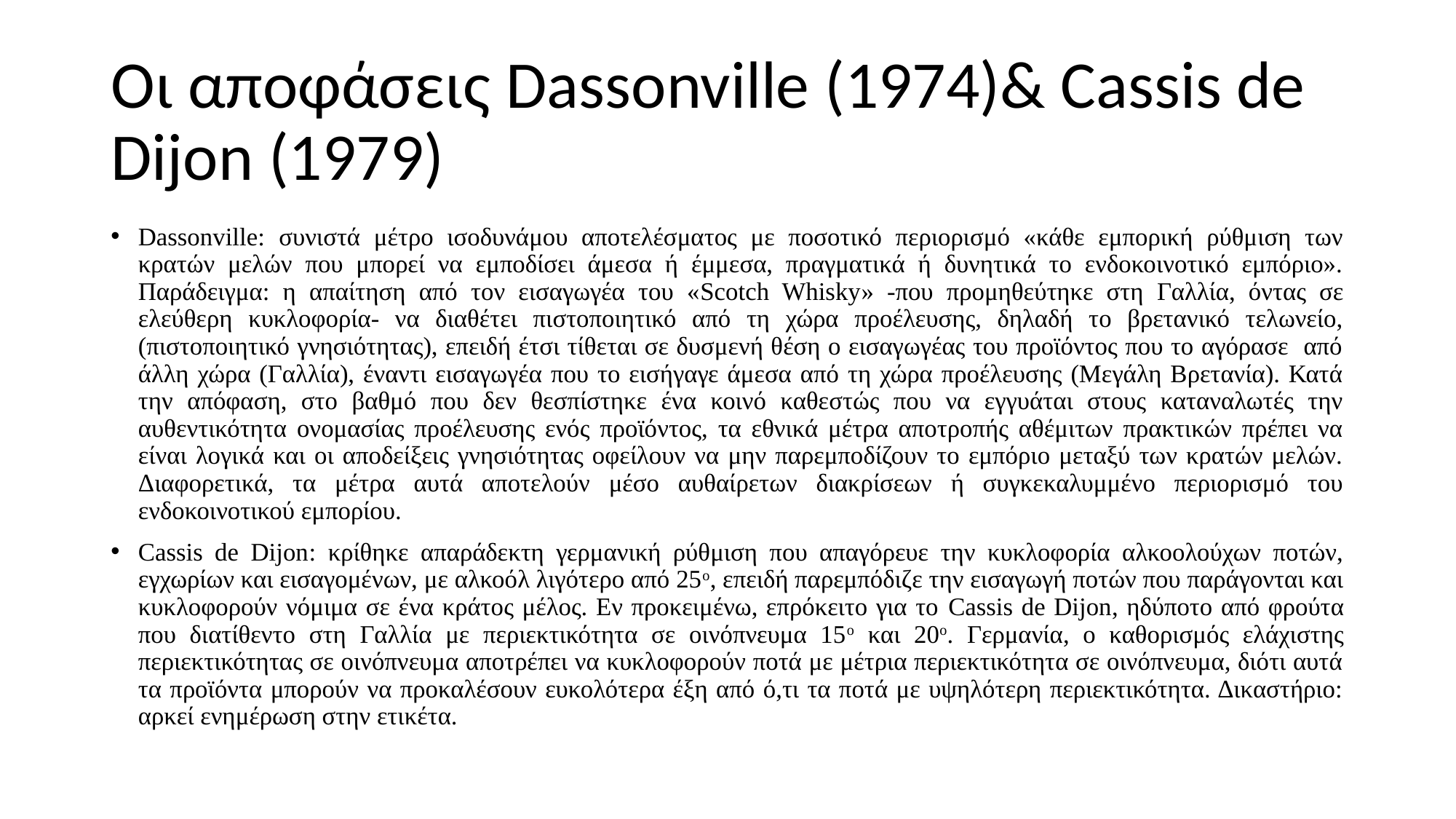

# Οι αποφάσεις Dassonville (1974)& Cassis de Dijon (1979)
Dassonville: συνιστά μέτρο ισοδυνάμου αποτελέσματος με ποσοτικό περιορισμό «κάθε εμπορική ρύθμιση των κρατών μελών που μπορεί να εμποδίσει άμεσα ή έμμεσα, πραγματικά ή δυνητικά το ενδοκοινοτικό εμπόριο». Παράδειγμα: η απαίτηση από τον εισαγωγέα του «Scotch Whisky» -που προμηθεύτηκε στη Γαλλία, όντας σε ελεύθερη κυκλοφορία- να διαθέτει πιστοποιητικό από τη χώρα προέλευσης, δηλαδή το βρετανικό τελωνείο, (πιστοποιητικό γνησιότητας), επειδή έτσι τίθεται σε δυσμενή θέση ο εισαγωγέας του προϊόντος που το αγόρασε  από άλλη χώρα (Γαλλία), έναντι εισαγωγέα που το εισήγαγε άμεσα από τη χώρα προέλευσης (Μεγάλη Βρετανία). Κατά την απόφαση, στο βαθμό που δεν θεσπίστηκε ένα κοινό καθεστώς που να εγγυάται στους καταναλωτές την αυθεντικότητα ονομασίας προέλευσης ενός προϊόντος, τα εθνικά μέτρα αποτροπής αθέμιτων πρακτικών πρέπει να είναι λογικά και οι αποδείξεις γνησιότητας οφείλουν να μην παρεμποδίζουν το εμπόριο μεταξύ των κρατών μελών. Διαφορετικά, τα μέτρα αυτά αποτελούν μέσο αυθαίρετων διακρίσεων ή συγκεκαλυμμένο περιορισμό του ενδοκοινοτικού εμπορίου.
Cassis de Dijon: κρίθηκε απαράδεκτη γερμανική ρύθμιση που απαγόρευε την κυκλοφορία αλκοολούχων ποτών, εγχωρίων και εισαγομένων, με αλκοόλ λιγότερο από 25ο, επειδή παρεμπόδιζε την εισαγωγή ποτών που παράγονται και κυκλοφορούν νόμιμα σε ένα κράτος μέλος. Εν προκειμένω, επρόκειτο για το Cassis de Dijon, ηδύποτο από φρούτα που διατίθεντο στη Γαλλία με περιεκτικότητα σε οινόπνευμα 15ο και 20ο. Γερμανία, ο καθορισμός ελάχιστης περιεκτικότητας σε οινόπνευμα αποτρέπει να κυκλοφορούν ποτά με μέτρια περιεκτικότητα σε οινόπνευμα, διότι αυτά τα προϊόντα μπορούν να προκαλέσουν ευκολότερα έξη από ό,τι τα ποτά με υψηλότερη περιεκτικότητα. Δικαστήριο: αρκεί ενημέρωση στην ετικέτα.